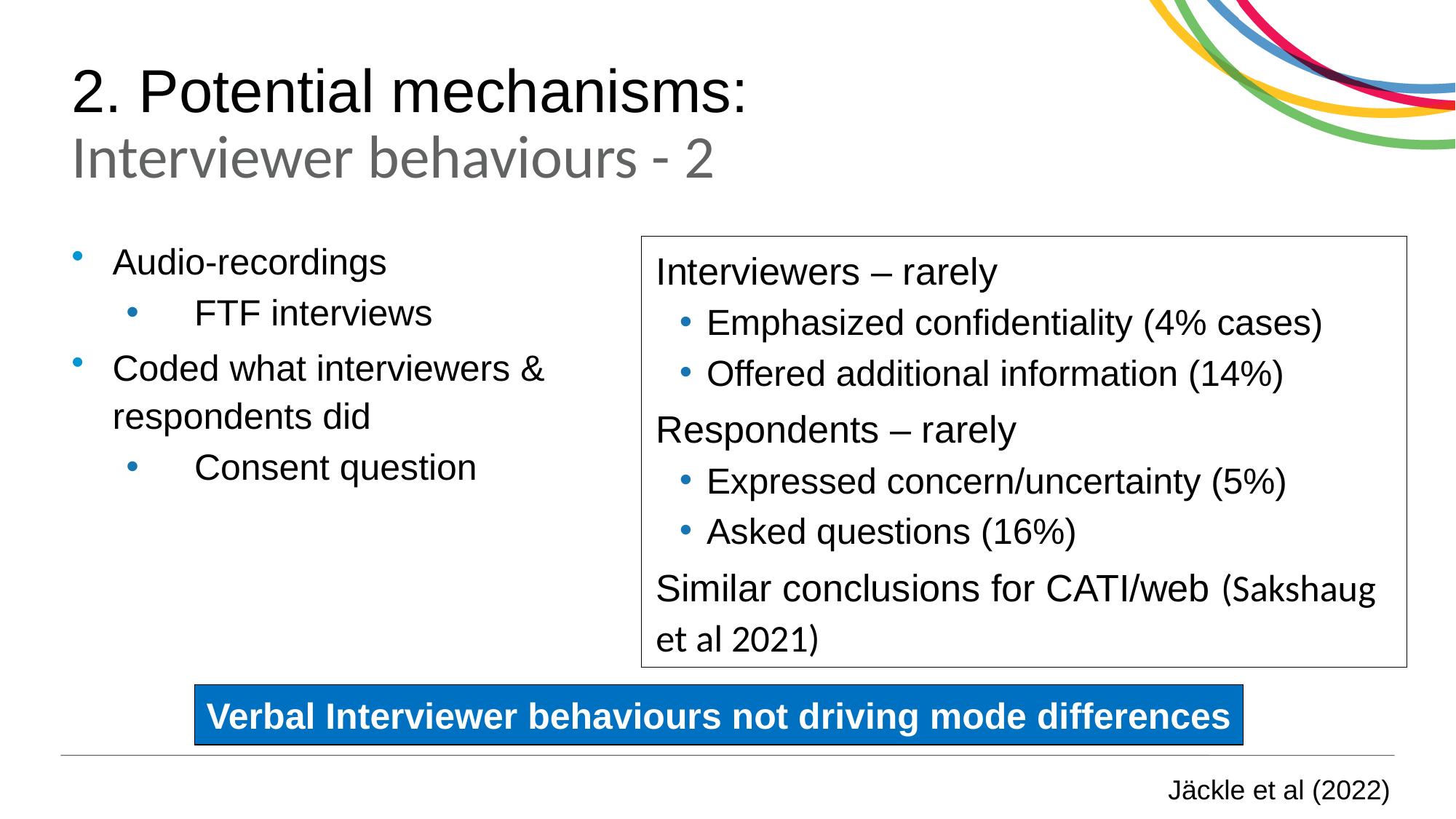

# 2. Potential mechanisms: Interviewer behaviours - 2
Audio-recordings
FTF interviews
Coded what interviewers & respondents did
Consent question
Interviewers – rarely
Emphasized confidentiality (4% cases)
Offered additional information (14%)
Respondents – rarely
Expressed concern/uncertainty (5%)
Asked questions (16%)
Similar conclusions for CATI/web (Sakshaug et al 2021)

Verbal Interviewer behaviours not driving mode differences
Jäckle et al (2022)